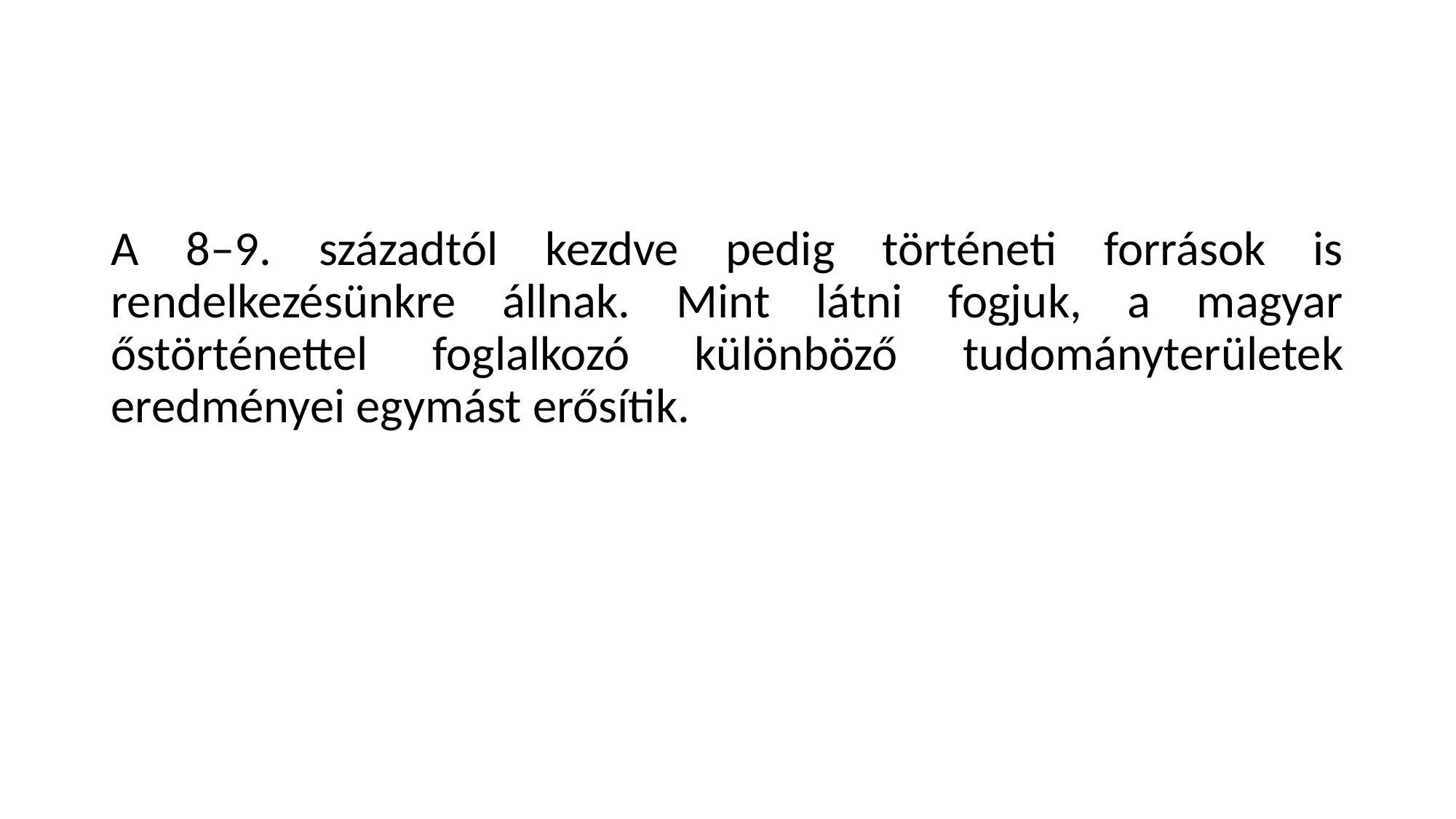

A 8–9. századtól kezdve pedig történeti források is rendelkezésünkre állnak. Mint látni fogjuk, a magyar őstörténettel foglalkozó különböző tudományterületek eredményei egymást erősítik.